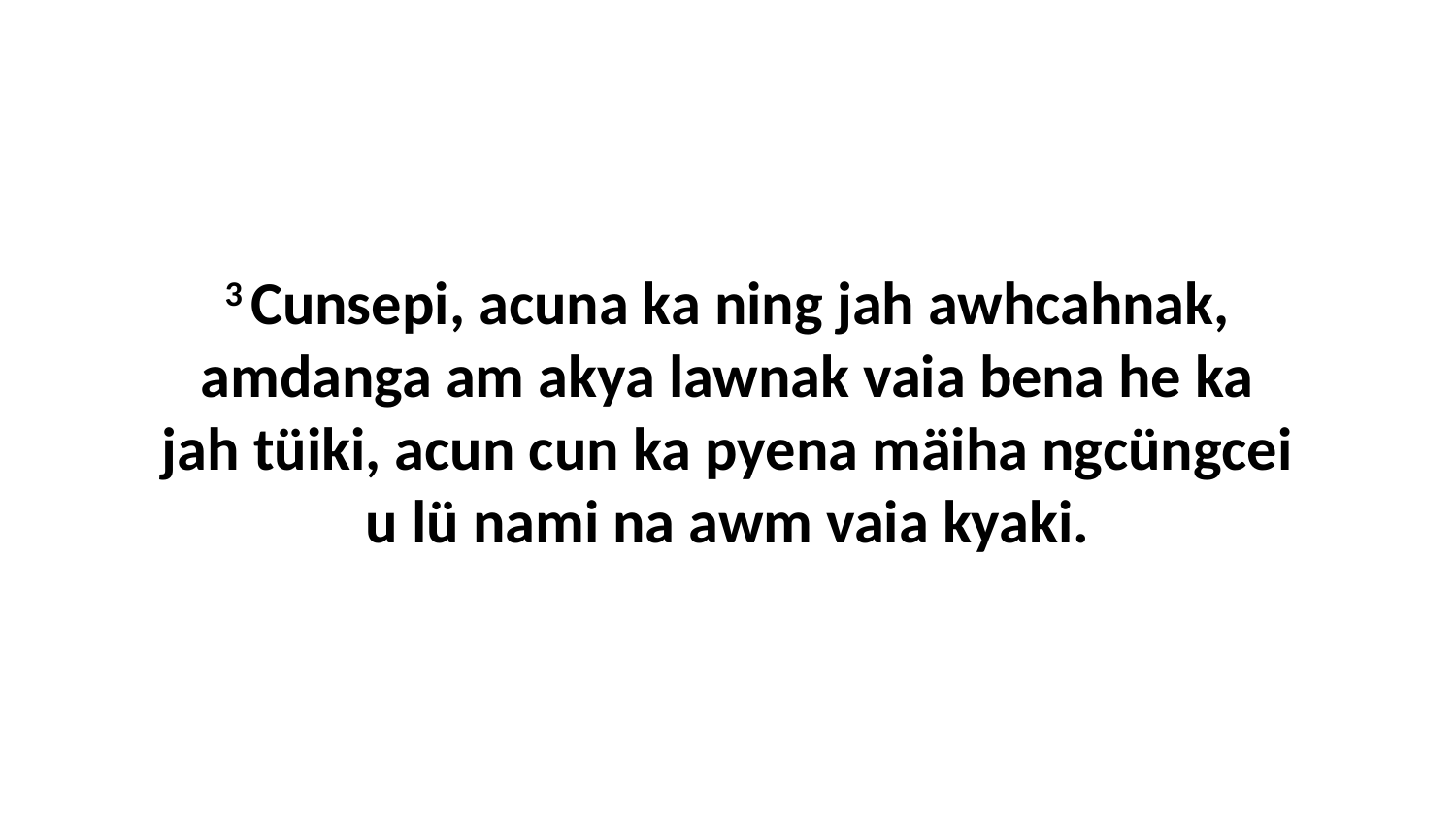

3 Cunsepi, acuna ka ning jah awhcahnak, amdanga am akya lawnak vaia bena he ka jah tüiki, acun cun ka pyena mäiha ngcüngcei u lü nami na awm vaia kyaki.